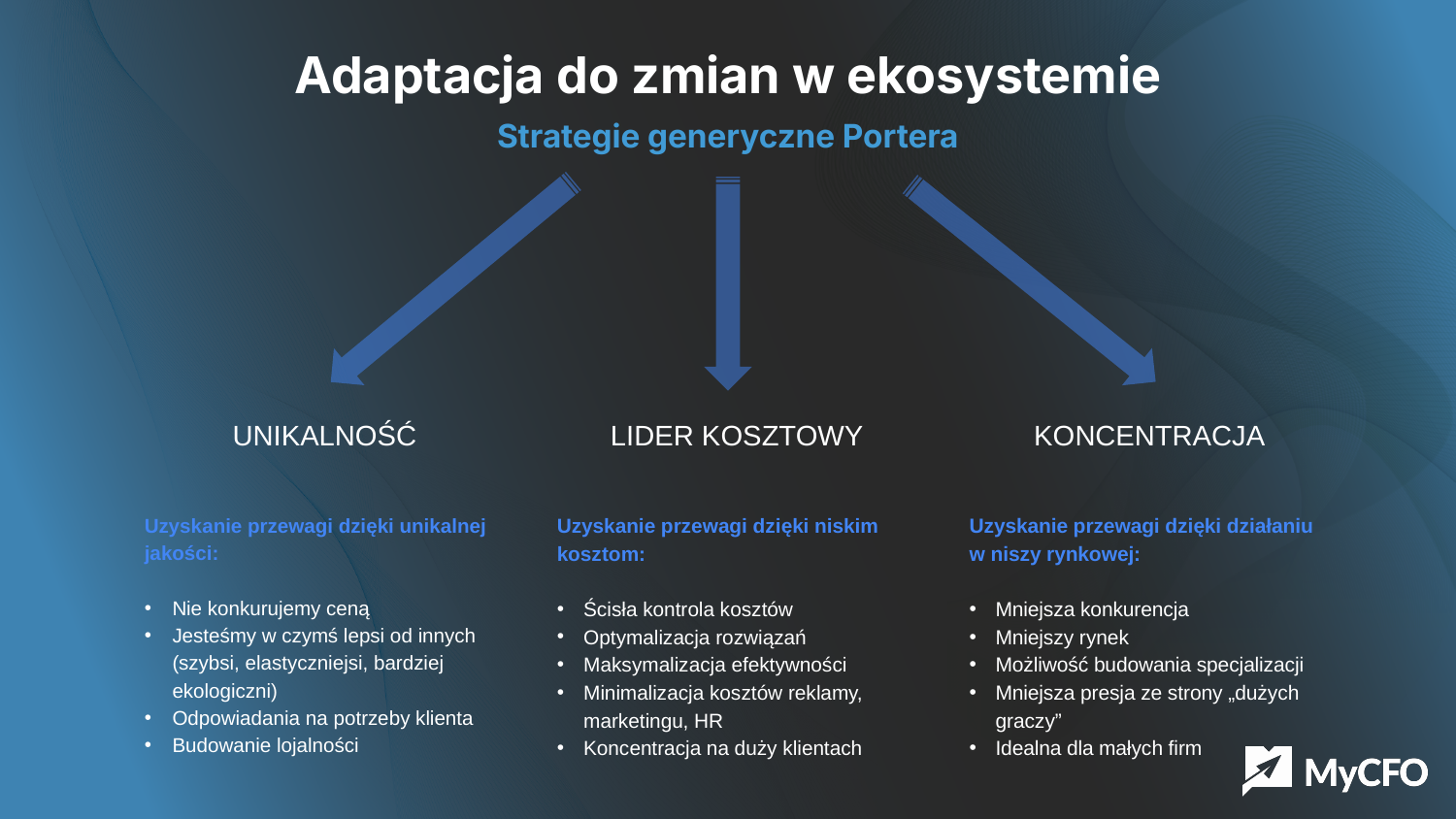

# Adaptacja do zmian w ekosystemie
Strategie generyczne Portera

UNIKALNOŚĆ
LIDER KOSZTOWY
KONCENTRACJA
Uzyskanie przewagi dzięki unikalnej jakości:

Nie konkurujemy ceną
Jesteśmy w czymś lepsi od innych (szybsi, elastyczniejsi, bardziej ekologiczni)
Odpowiadania na potrzeby klienta
Budowanie lojalności

Uzyskanie przewagi dzięki niskim kosztom:

Ścisła kontrola kosztów
Optymalizacja rozwiązań
Maksymalizacja efektywności
Minimalizacja kosztów reklamy, marketingu, HR
Koncentracja na duży klientach

Uzyskanie przewagi dzięki działaniu w niszy rynkowej:

Mniejsza konkurencja
Mniejszy rynek
Możliwość budowania specjalizacji
Mniejsza presja ze strony „dużych graczy”
Idealna dla małych firm